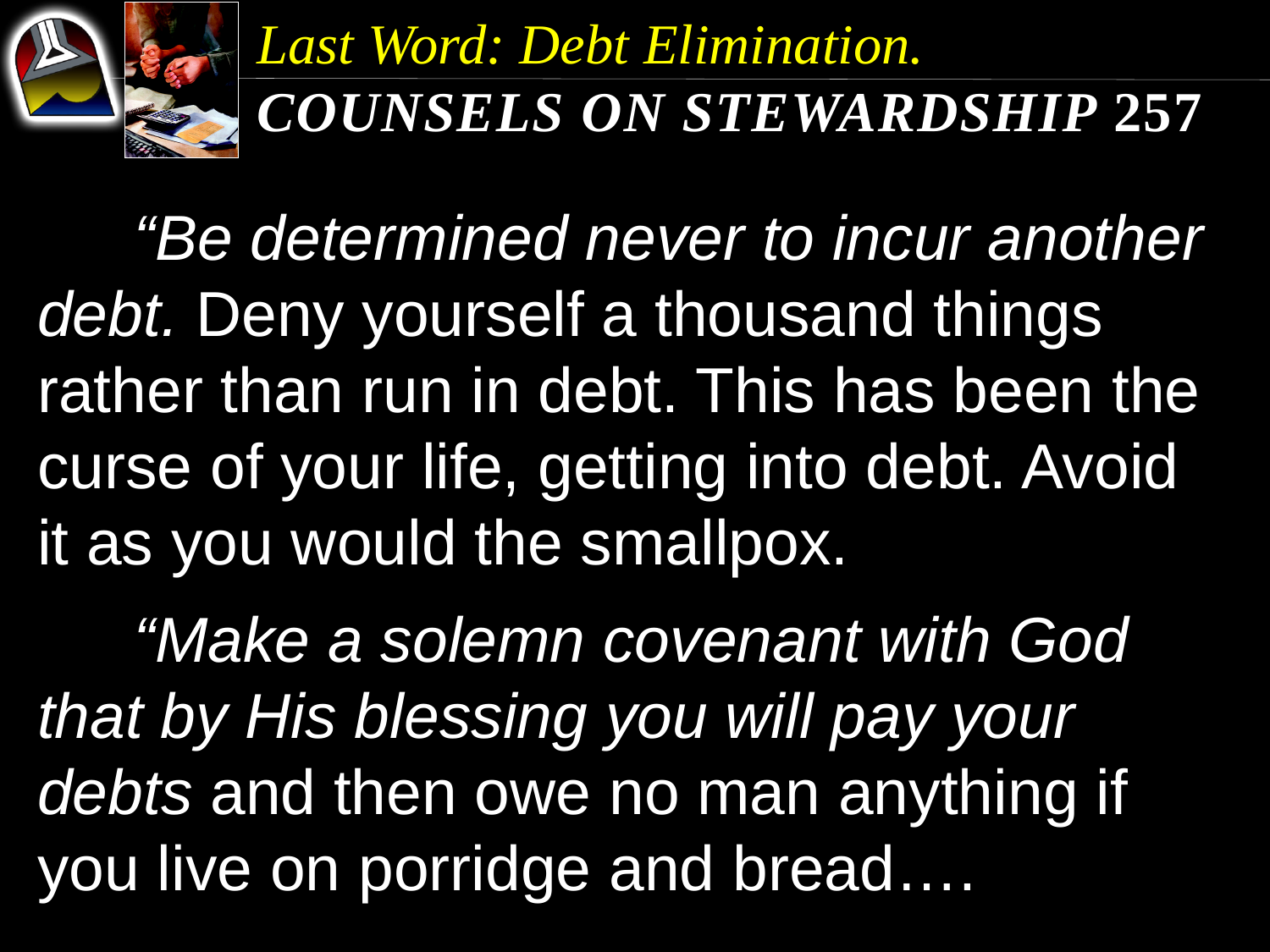

Last Word: Debt Elimination.
Counsels on Stewardship 257
	“Be determined never to incur another debt. Deny yourself a thousand things rather than run in debt. This has been the curse of your life, getting into debt. Avoid   it as you would the smallpox.
	“Make a solemn covenant with God   that by His blessing you will pay your  debts and then owe no man anything if  you live on porridge and bread….